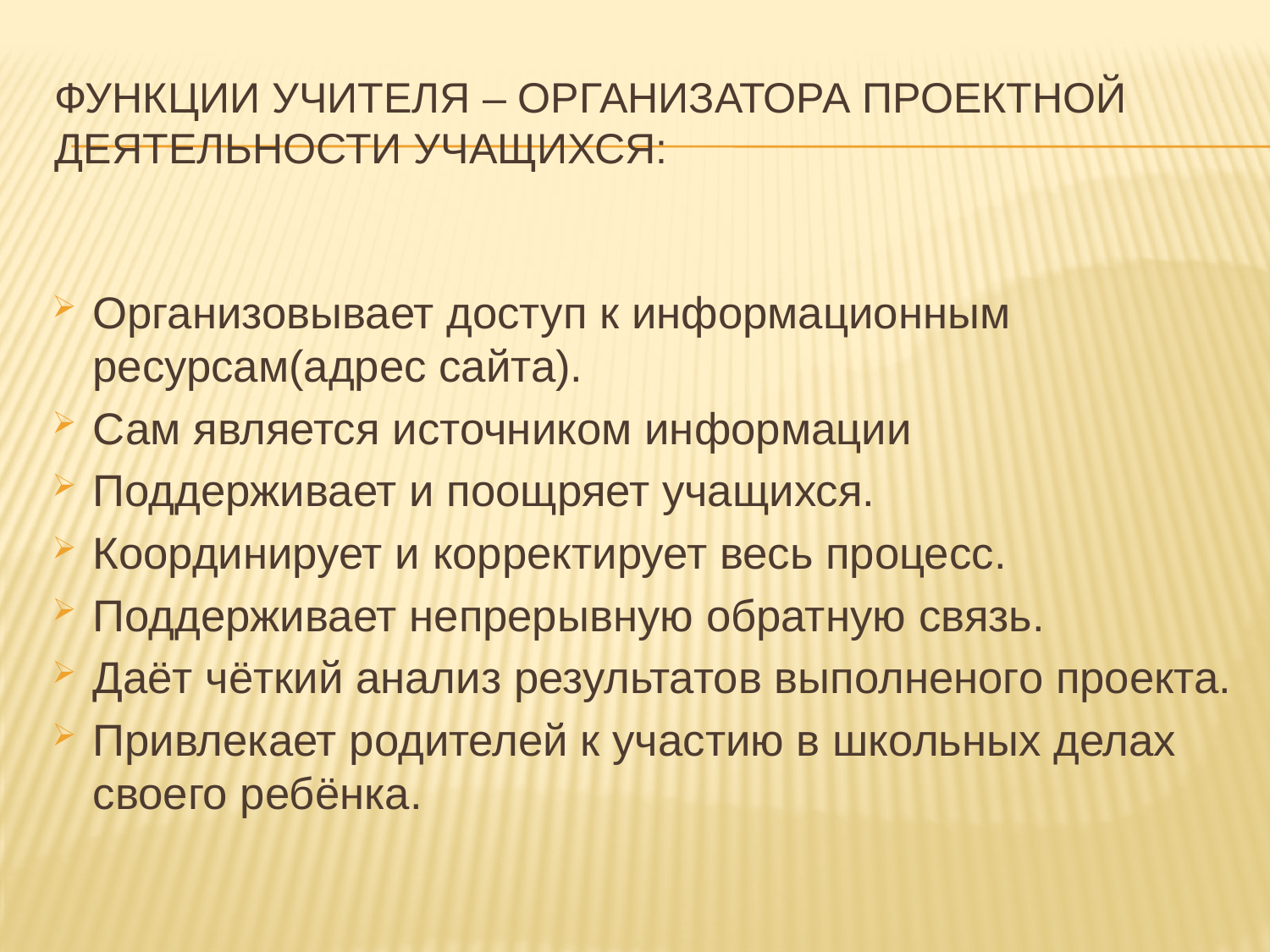

# Функции учителя – организатора проектной деятельности учащихся:
Организовывает доступ к информационным ресурсам(адрес сайта).
Сам является источником информации
Поддерживает и поощряет учащихся.
Координирует и корректирует весь процесс.
Поддерживает непрерывную обратную связь.
Даёт чёткий анализ результатов выполненого проекта.
Привлекает родителей к участию в школьных делах своего ребёнка.